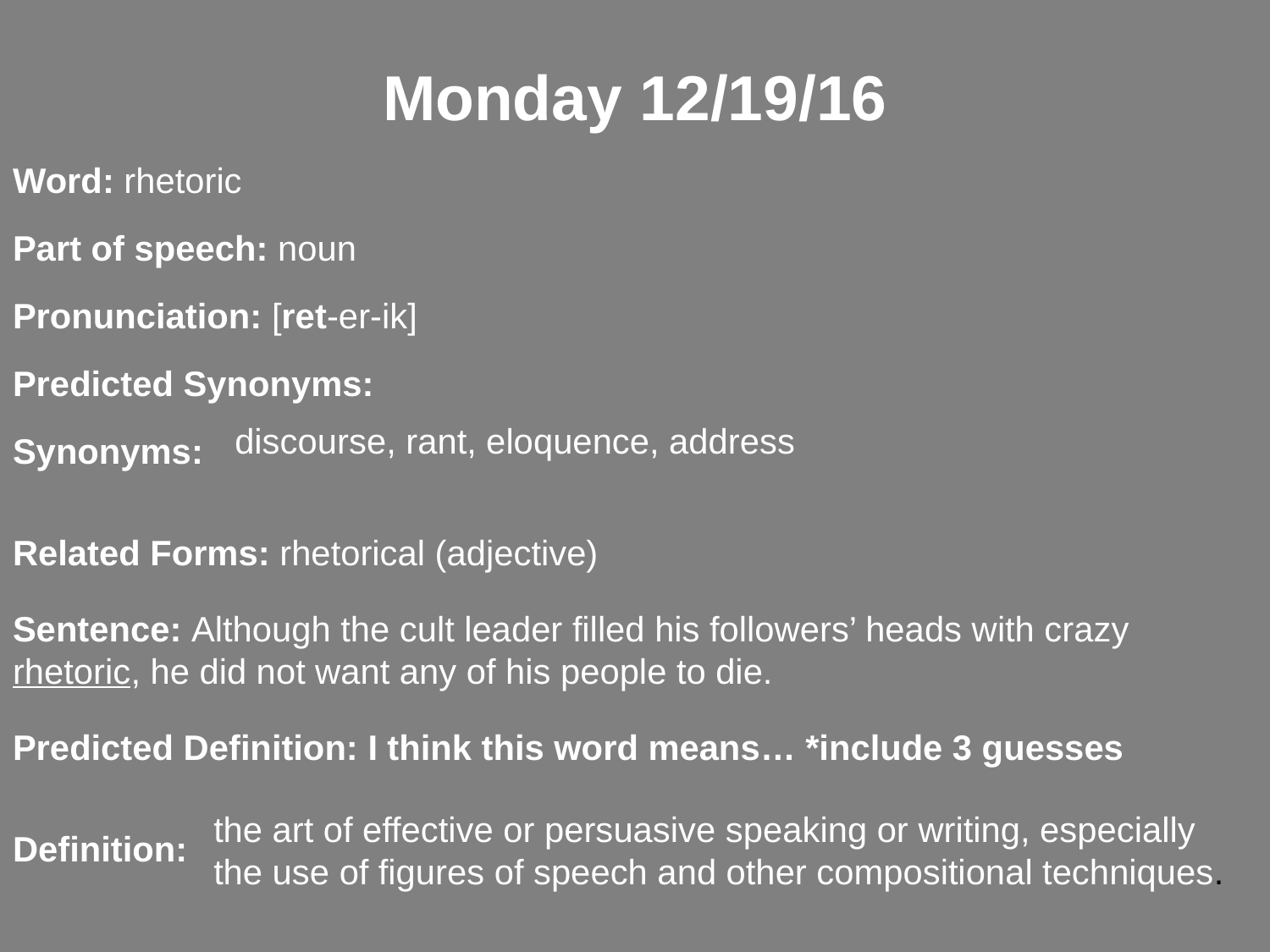

Monday 12/19/16

Word: rhetoric

Part of speech: noun

Pronunciation: [ret-er-ik]

Predicted Synonyms:

Synonyms:

Related Forms: rhetorical (adjective)

Sentence: Although the cult leader filled his followers’ heads with crazy rhetoric, he did not want any of his people to die.

Predicted Definition: I think this word means… *include 3 guesses

Definition:

discourse, rant, eloquence, address
the art of effective or persuasive speaking or writing, especially the use of figures of speech and other compositional techniques.